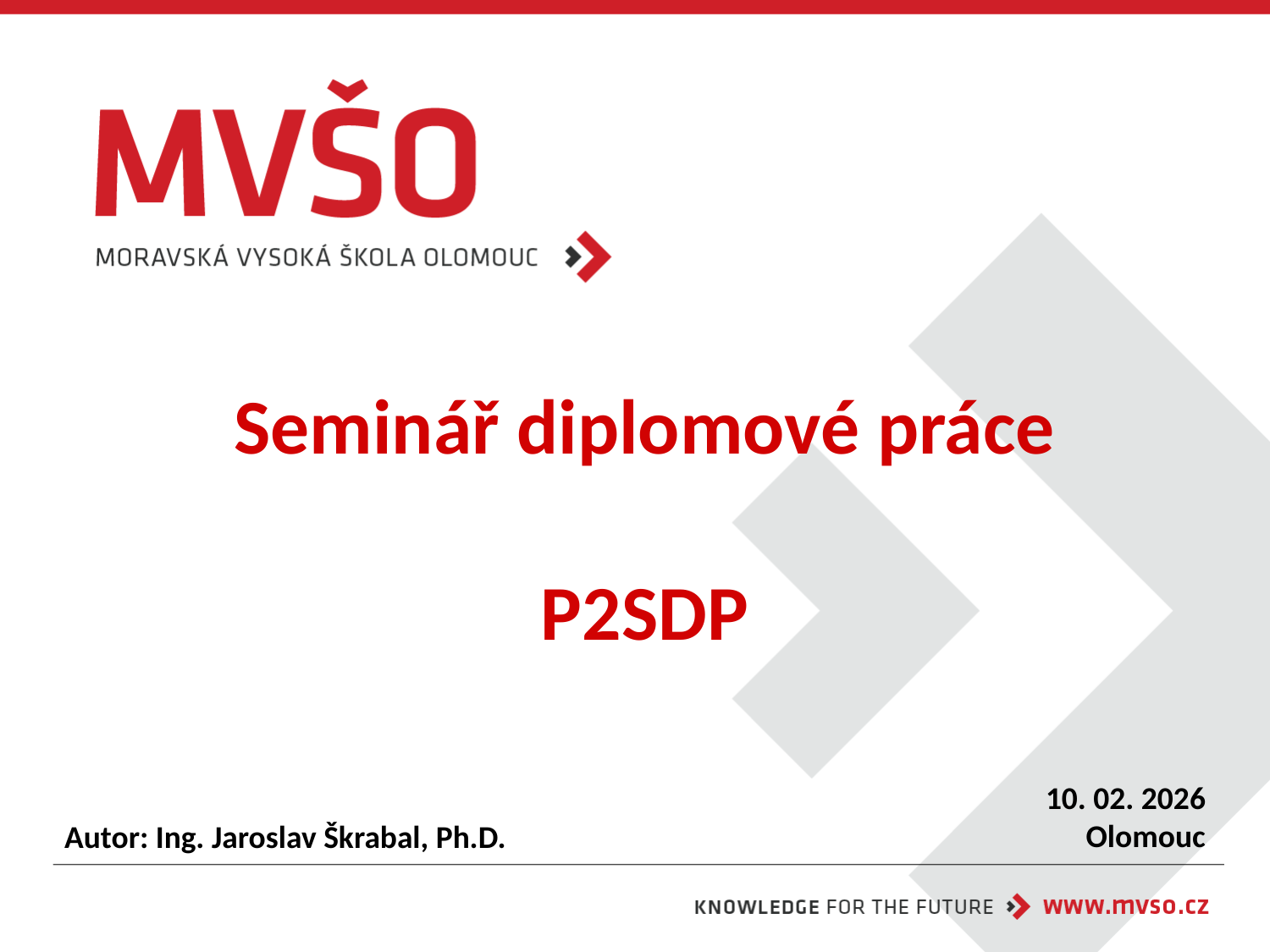

# Seminář diplomové práce P2SDP
10. 02. 2026
Olomouc

Autor: Ing. Jaroslav Škrabal, Ph.D.